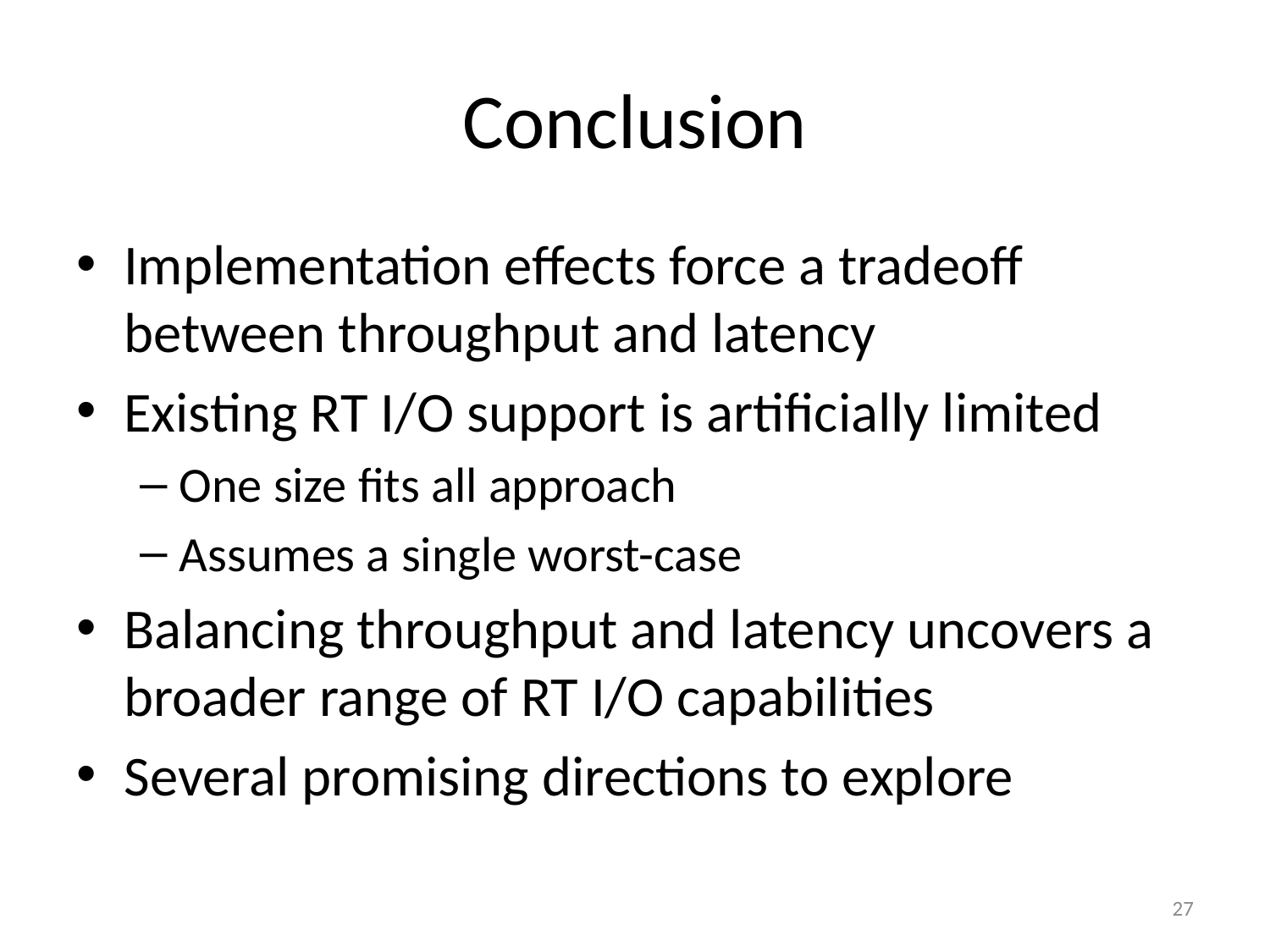

# Conclusion
Implementation effects force a tradeoff between throughput and latency
Existing RT I/O support is artificially limited
One size fits all approach
Assumes a single worst-case
Balancing throughput and latency uncovers a broader range of RT I/O capabilities
Several promising directions to explore

27